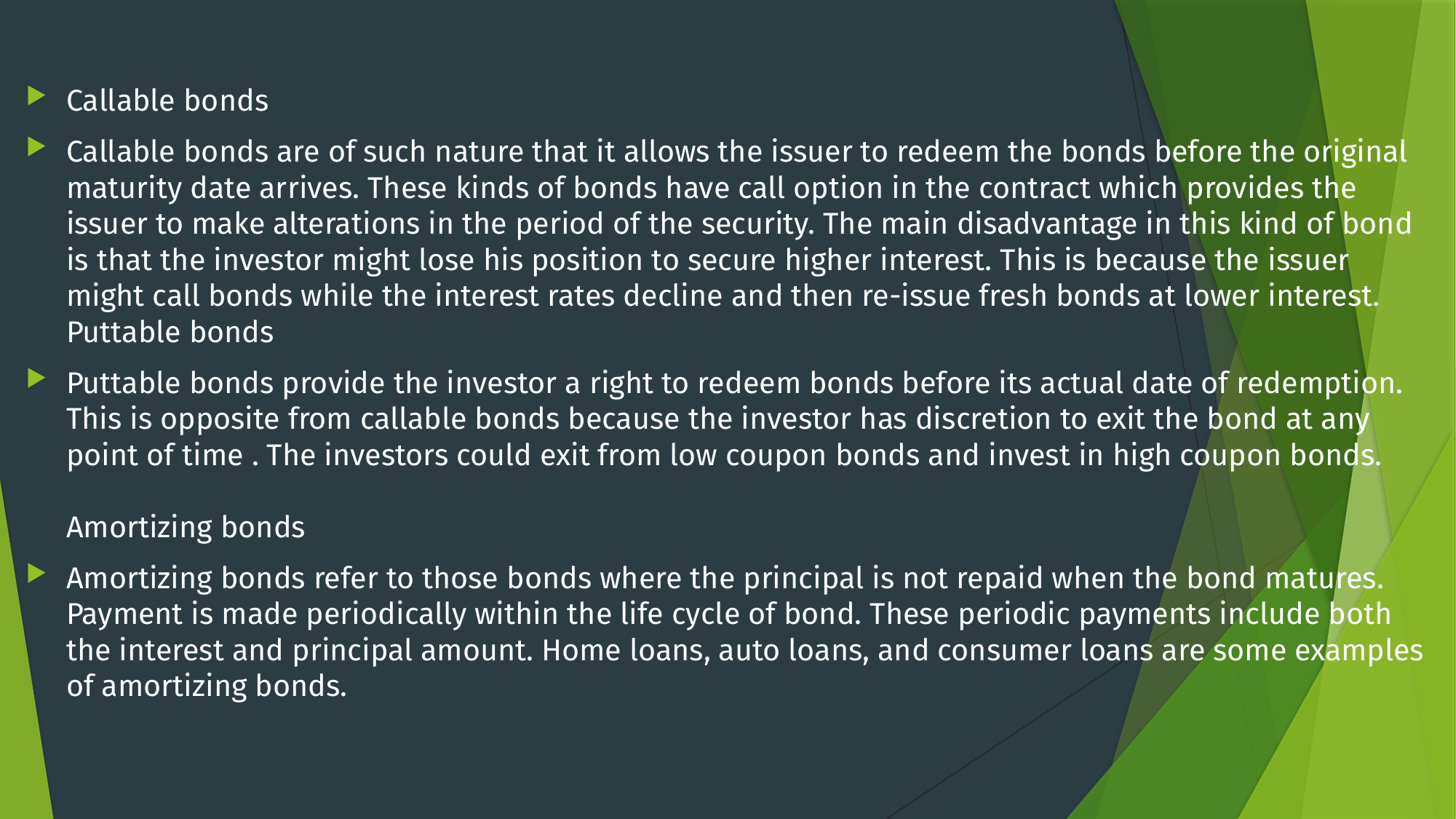

#
Callable bonds
Callable bonds are of such nature that it allows the issuer to redeem the bonds before the original maturity date arrives. These kinds of bonds have call option in the contract which provides the issuer to make alterations in the period of the security. The main disadvantage in this kind of bond is that the investor might lose his position to secure higher interest. This is because the issuer might call bonds while the interest rates decline and then re-issue fresh bonds at lower interest.
Puttable bonds
Puttable bonds provide the investor a right to redeem bonds before its actual date of redemption. This is opposite from callable bonds because the investor has discretion to exit the bond at any point of time . The investors could exit from low coupon bonds and invest in high coupon bonds.
Amortizing bonds
Amortizing bonds refer to those bonds where the principal is not repaid when the bond matures. Payment is made periodically within the life cycle of bond. These periodic payments include both the interest and principal amount. Home loans, auto loans, and consumer loans are some examples of amortizing bonds.